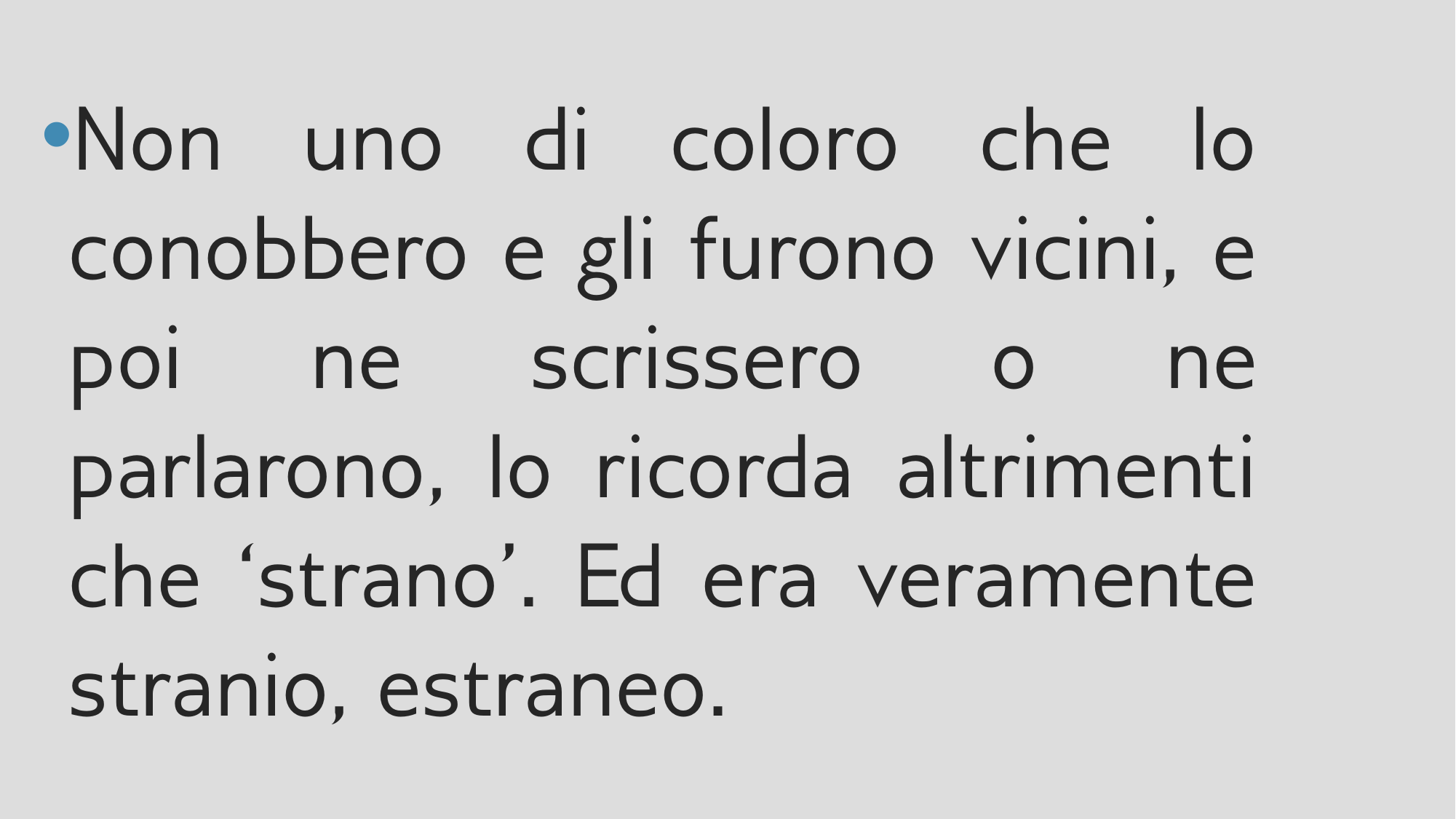

Non uno di coloro che lo conobbero e gli furono vicini, e poi ne scrissero o ne parlarono, lo ricorda altrimenti che ‘strano’. Ed era veramente stranio, estraneo.